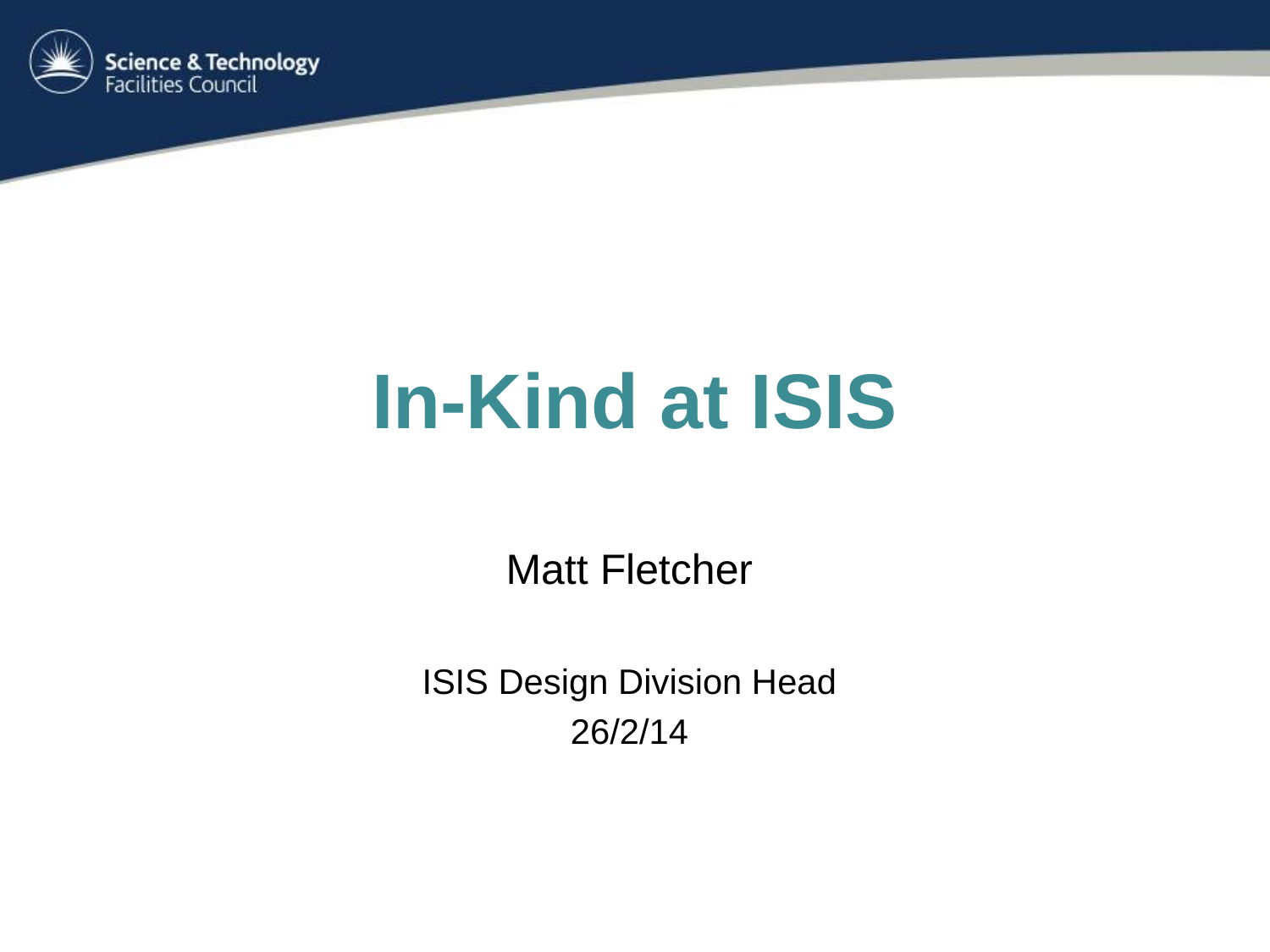

# In-Kind at ISIS
Matt Fletcher

ISIS Design Division Head
26/2/14